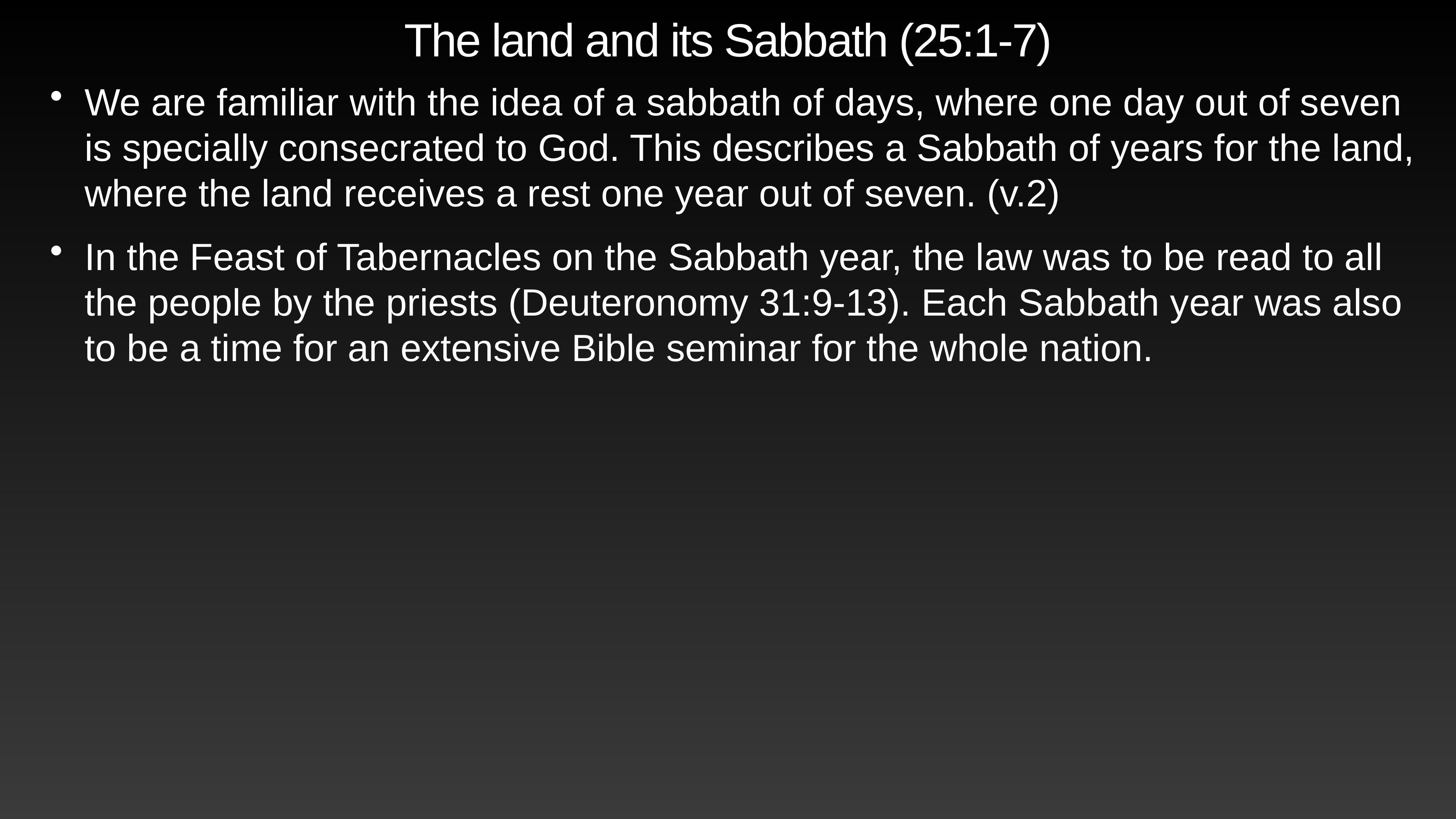

# The land and its Sabbath (25:1-7)
We are familiar with the idea of a sabbath of days, where one day out of seven is specially consecrated to God. This describes a Sabbath of years for the land, where the land receives a rest one year out of seven. (v.2)
In the Feast of Tabernacles on the Sabbath year, the law was to be read to all the people by the priests (Deuteronomy 31:9-13). Each Sabbath year was also to be a time for an extensive Bible seminar for the whole nation.